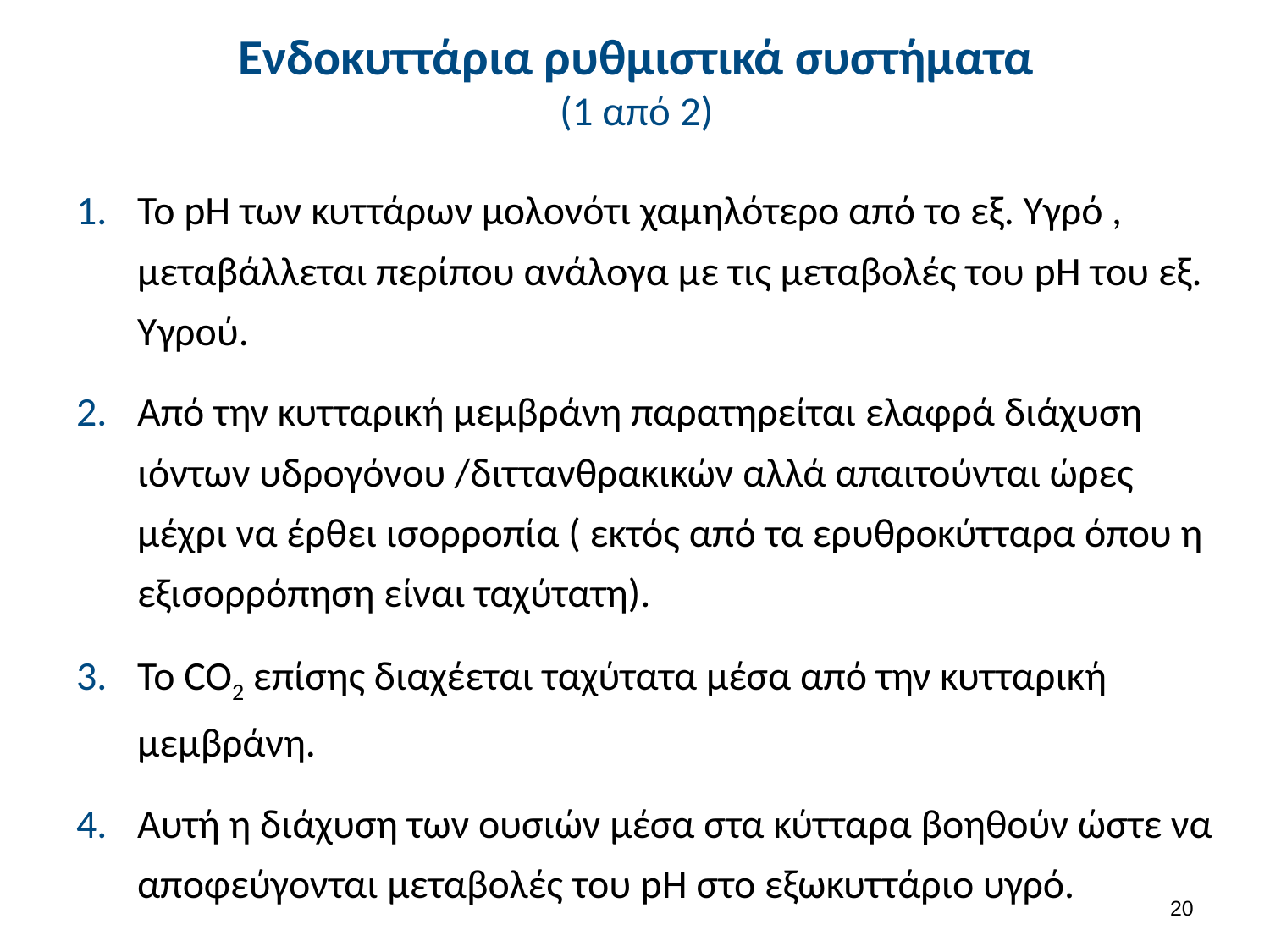

# Ενδοκυττάρια ρυθμιστικά συστήματα (1 από 2)
Το pH των κυττάρων μολονότι χαμηλότερο από το εξ. Υγρό , μεταβάλλεται περίπου ανάλογα με τις μεταβολές του pH του εξ. Υγρού.
Από την κυτταρική μεμβράνη παρατηρείται ελαφρά διάχυση ιόντων υδρογόνου /διττανθρακικών αλλά απαιτούνται ώρες μέχρι να έρθει ισορροπία ( εκτός από τα ερυθροκύτταρα όπου η εξισορρόπηση είναι ταχύτατη).
Το CO2 επίσης διαχέεται ταχύτατα μέσα από την κυτταρική μεμβράνη.
Αυτή η διάχυση των ουσιών μέσα στα κύτταρα βοηθούν ώστε να αποφεύγονται μεταβολές του pH στο εξωκυττάριο υγρό.
20